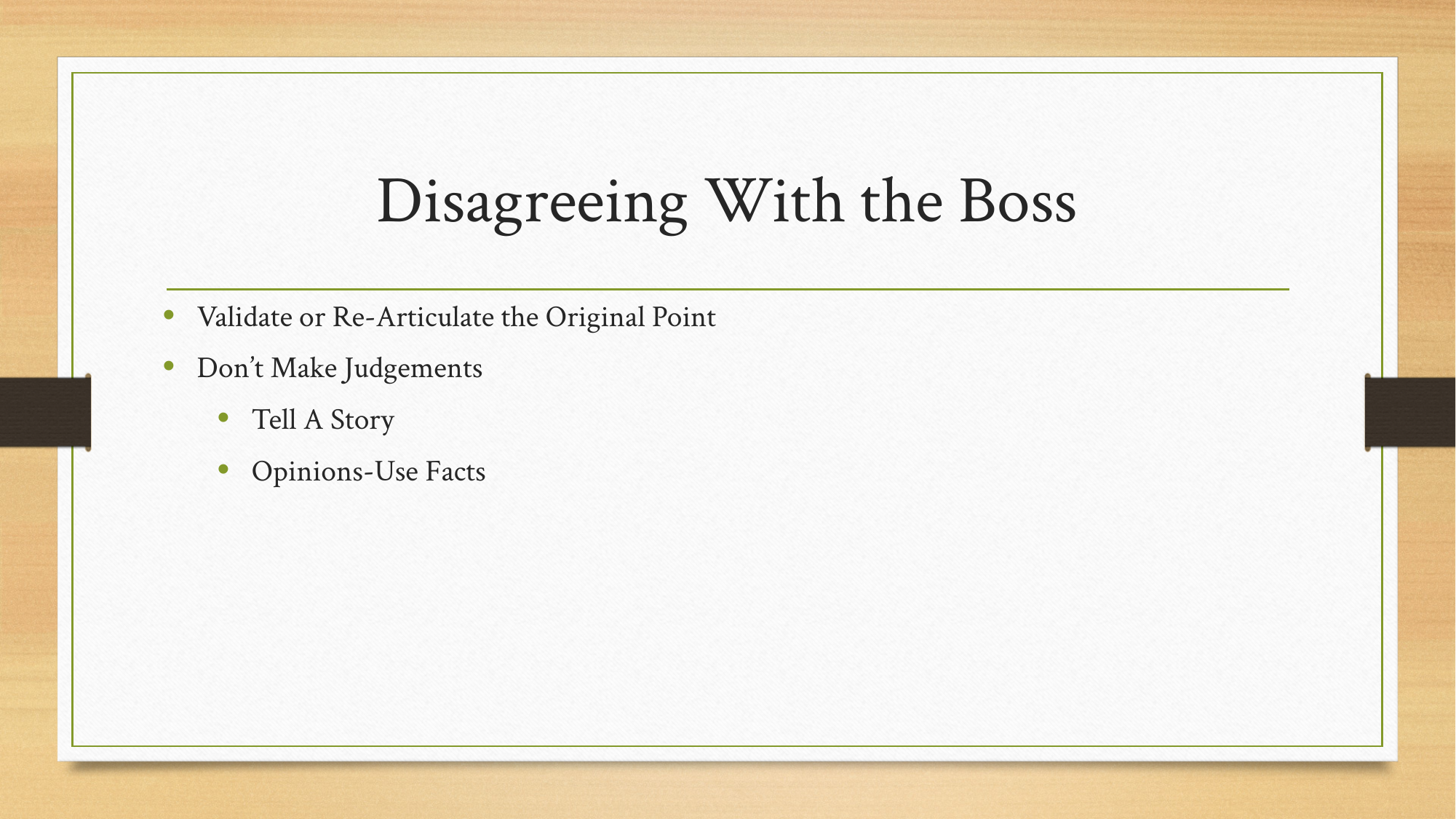

# Disagreeing With the Boss
Validate or Re-Articulate the Original Point
Don’t Make Judgements
Tell A Story
Opinions-Use Facts